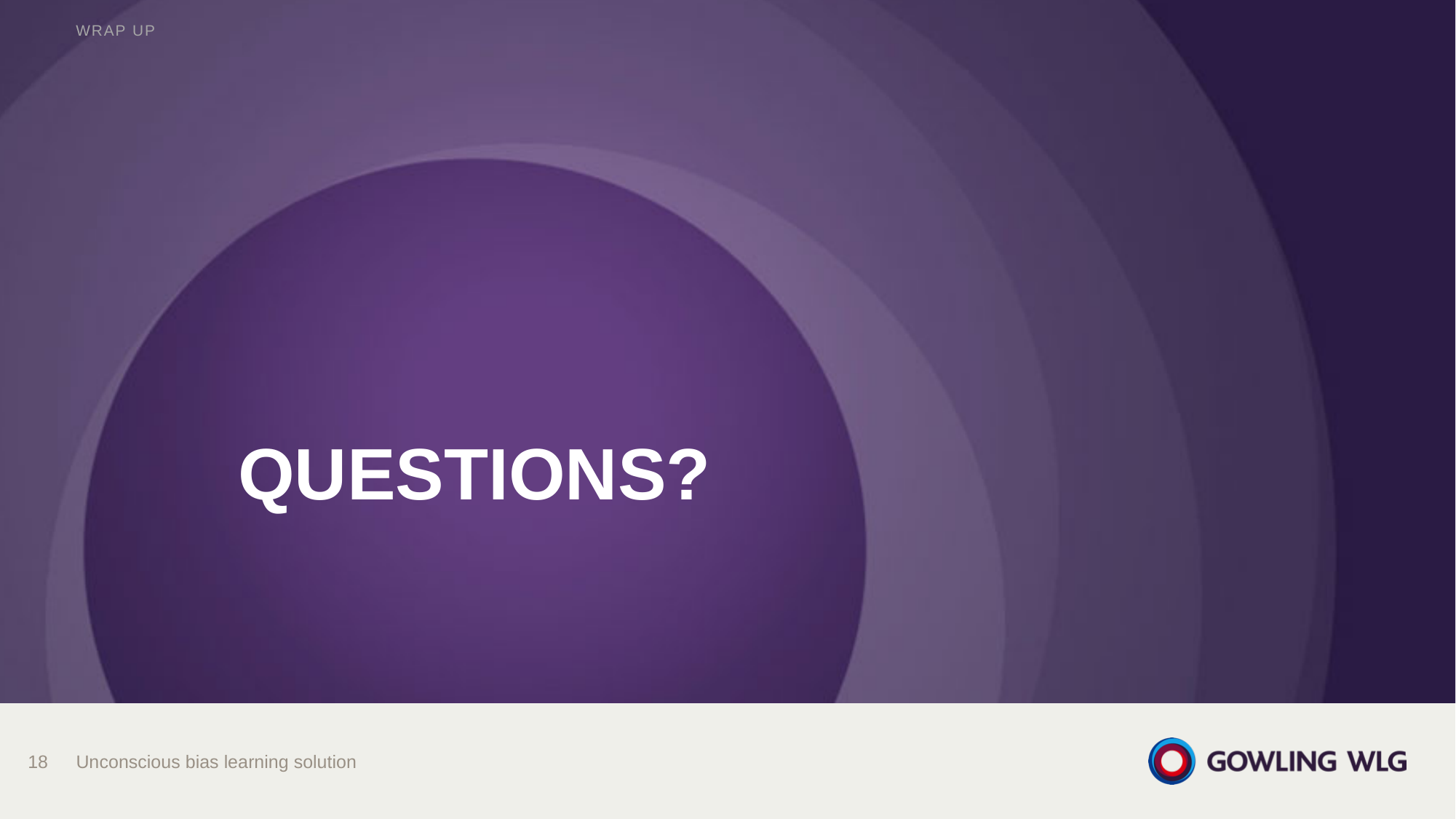

Unconscious bias learning solution
18
Wrap up